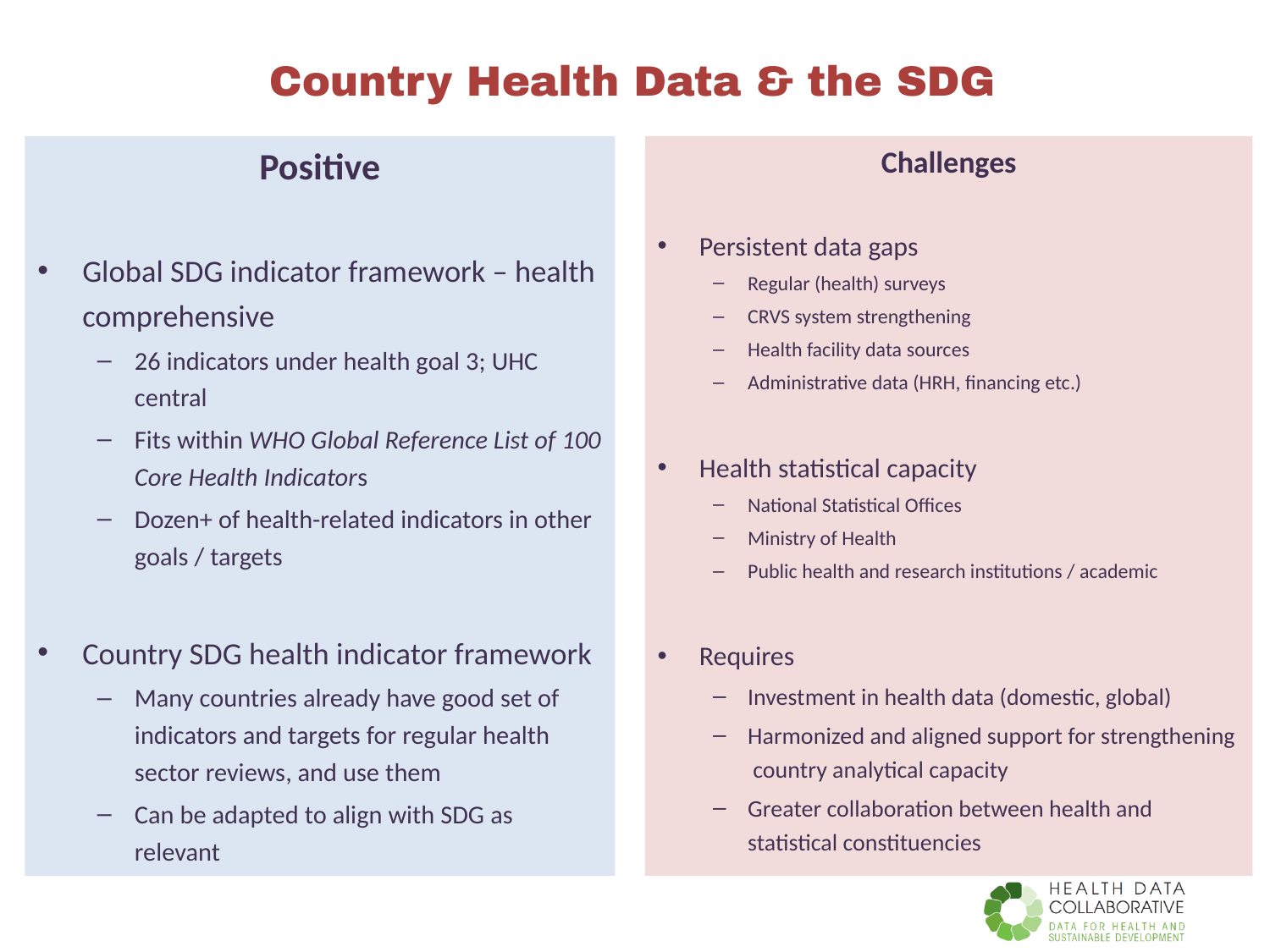

# Country Health Data & the SDG
Positive

Global SDG indicator framework – health comprehensive
26 indicators under health goal 3; UHC central
Fits within WHO Global Reference List of 100 Core Health Indicators
Dozen+ of health-related indicators in other goals / targets

Country SDG health indicator framework
Many countries already have good set of indicators and targets for regular health sector reviews, and use them
Can be adapted to align with SDG as relevant
Challenges

Persistent data gaps
Regular (health) surveys
CRVS system strengthening
Health facility data sources
Administrative data (HRH, financing etc.)

Health statistical capacity
National Statistical Offices
Ministry of Health
Public health and research institutions / academic

Requires
Investment in health data (domestic, global)
Harmonized and aligned support for strengthening  country analytical capacity
Greater collaboration between health and statistical constituencies